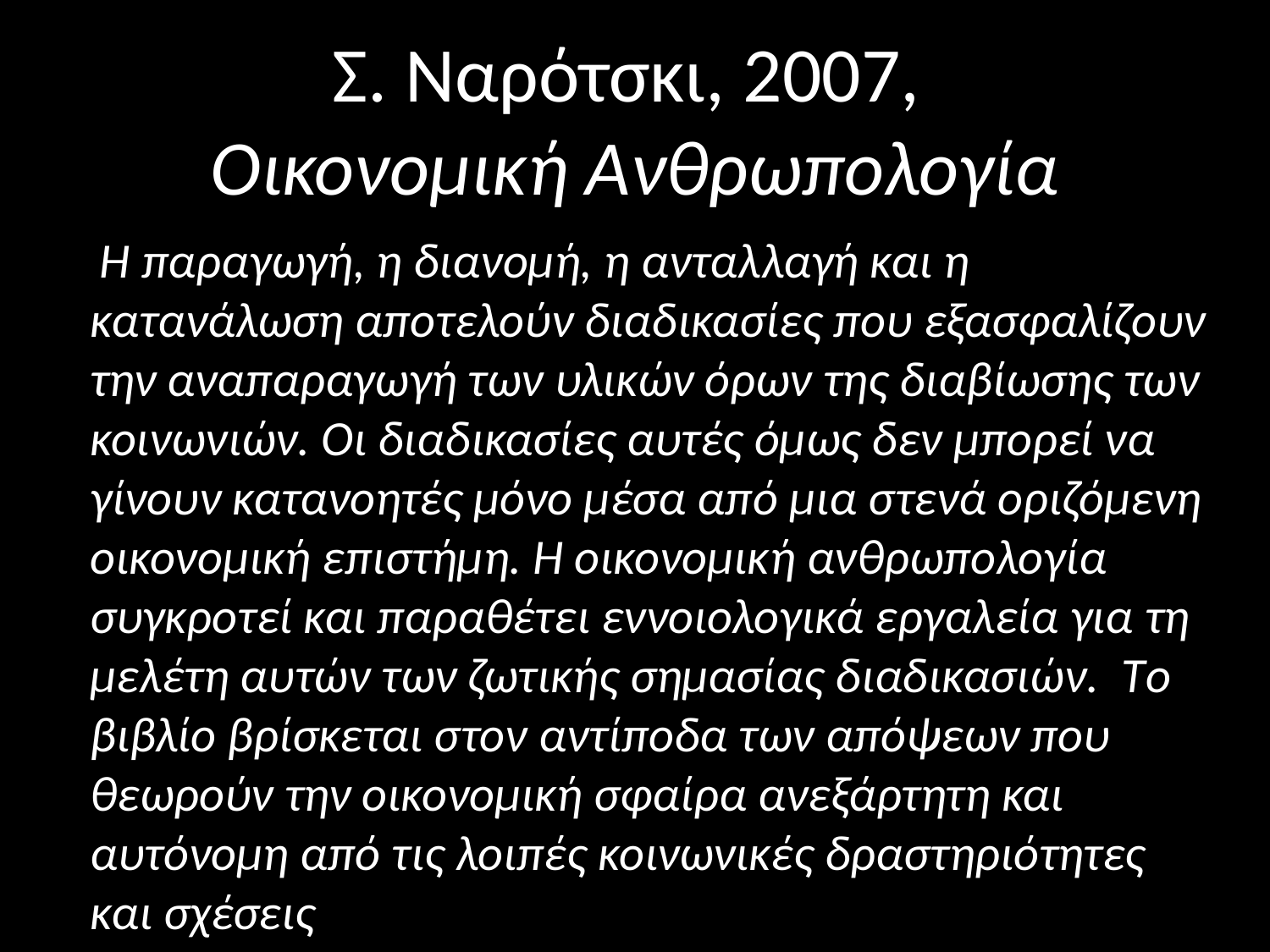

# Σ. Ναρότσκι, 2007, Οικονομική Ανθρωπολογία
      Η παραγωγή, η διανομή, η ανταλλαγή και η κατανάλωση αποτελούν διαδικασίες που εξασφαλίζουν την αναπαραγωγή των υλικών όρων της διαβίωσης των κοινωνιών. Οι διαδικασίες αυτές όμως δεν μπορεί να γίνουν κατανοητές μόνο μέσα από μια στενά οριζόμενη οικονομική επιστήμη. Η οικονομική ανθρωπολογία συγκροτεί και παραθέτει εννοιολογικά εργαλεία για τη μελέτη αυτών των ζωτικής σημασίας διαδικασιών.  Tο βιβλίο βρίσκεται στον αντίποδα των απόψεων που θεωρούν την οικονομική σφαίρα ανεξάρτητη και αυτόνομη από τις λοιπές κοινωνικές δραστηριότητες και σχέσεις